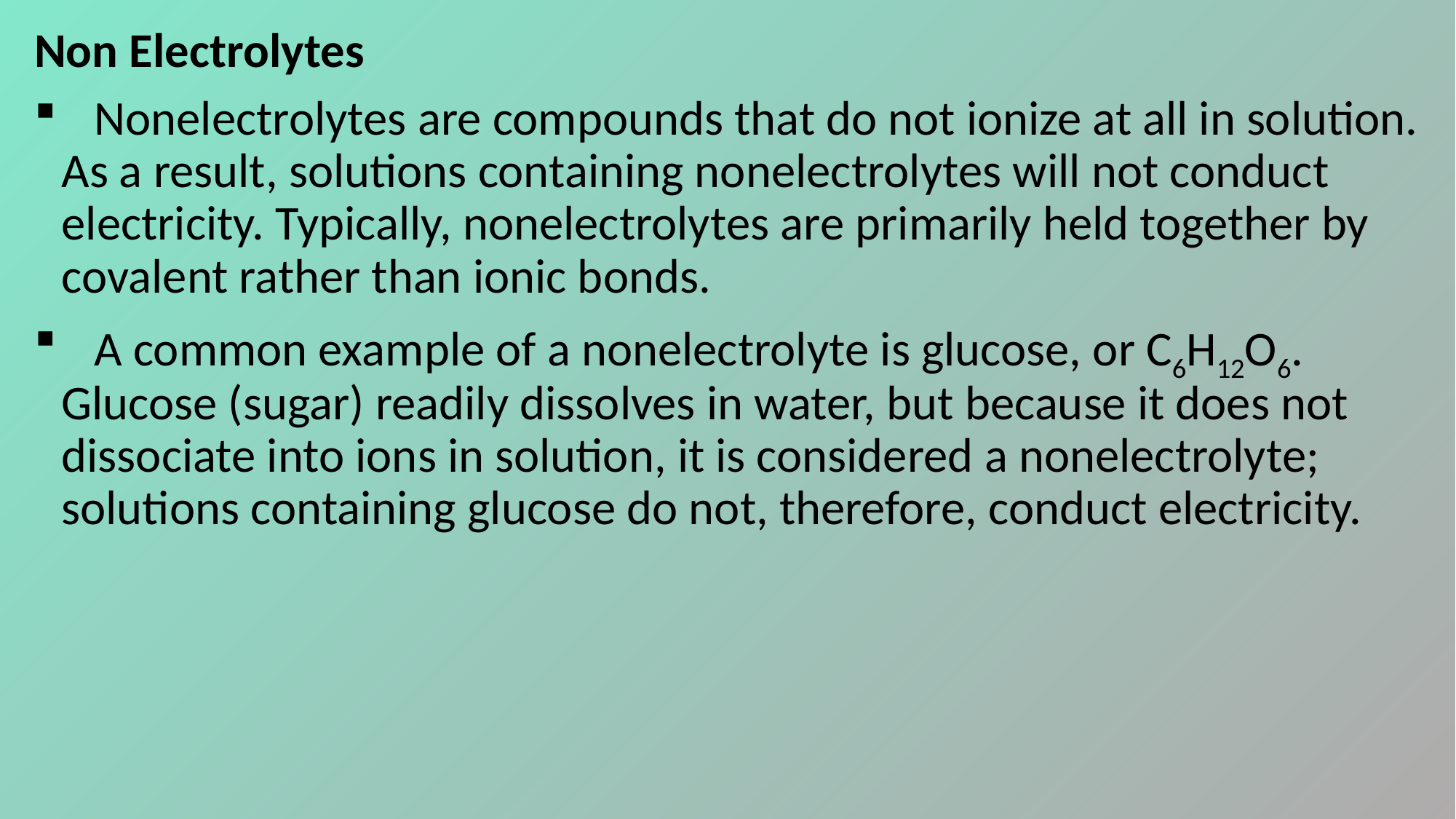

Non Electrolytes
   Nonelectrolytes are compounds that do not ionize at all in solution. As a result, solutions containing nonelectrolytes will not conduct electricity. Typically, nonelectrolytes are primarily held together by covalent rather than ionic bonds.
   A common example of a nonelectrolyte is glucose, or C6H12O6. Glucose (sugar) readily dissolves in water, but because it does not dissociate into ions in solution, it is considered a nonelectrolyte; solutions containing glucose do not, therefore, conduct electricity.